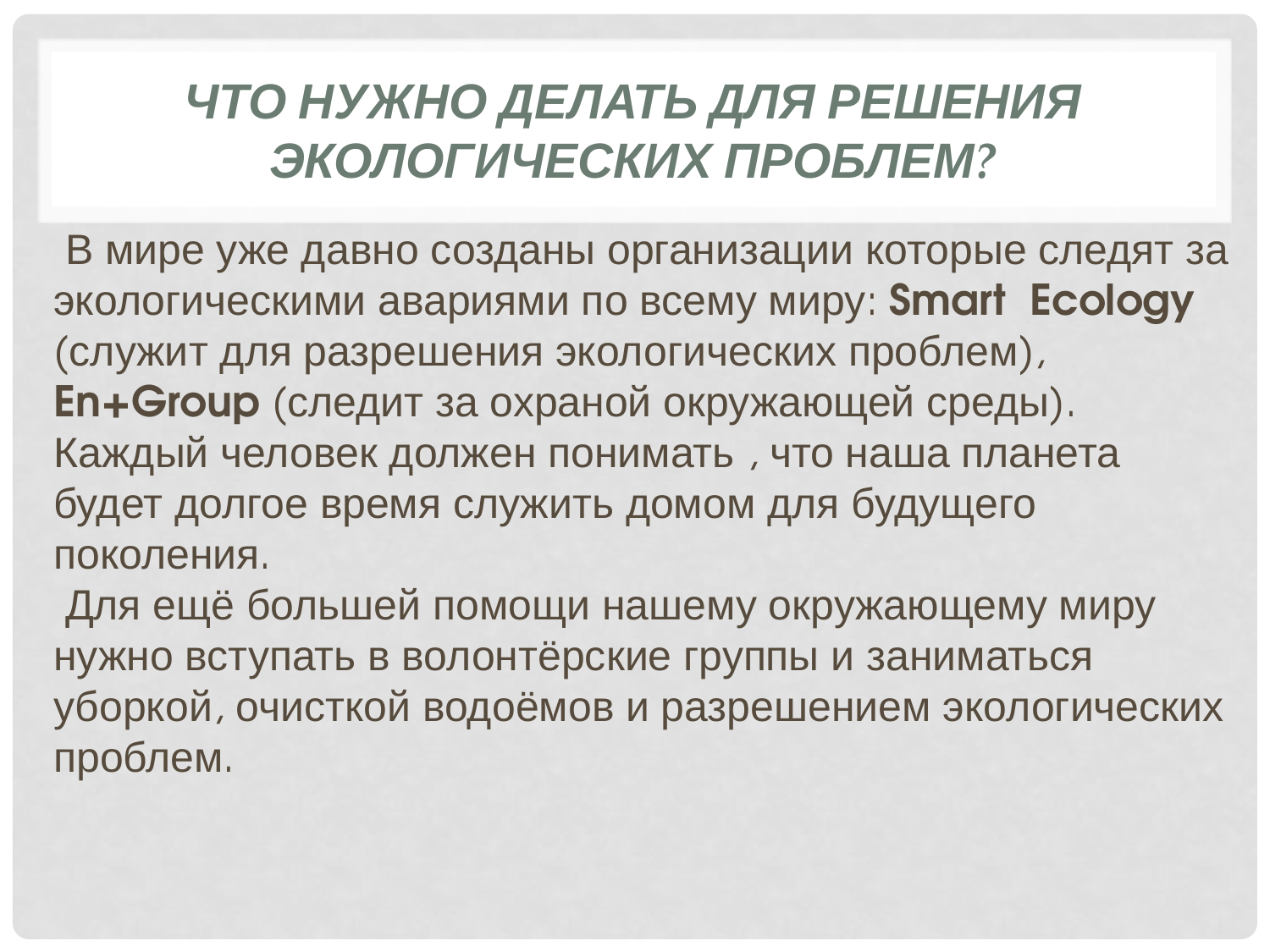

# Что нужно делать для решения экологических проблем?
 В мире уже давно созданы организации которые следят за экологическими авариями по всему миру: Smart  Ecology (служит для разрешения экологических проблем), En+Group (следит за охраной окружающей среды). Каждый человек должен понимать , что наша планета будет долгое время служить домом для будущего поколения.
 Для ещё большей помощи нашему окружающему миру нужно вступать в волонтёрские группы и заниматься уборкой, очисткой водоёмов и разрешением экологических проблем.